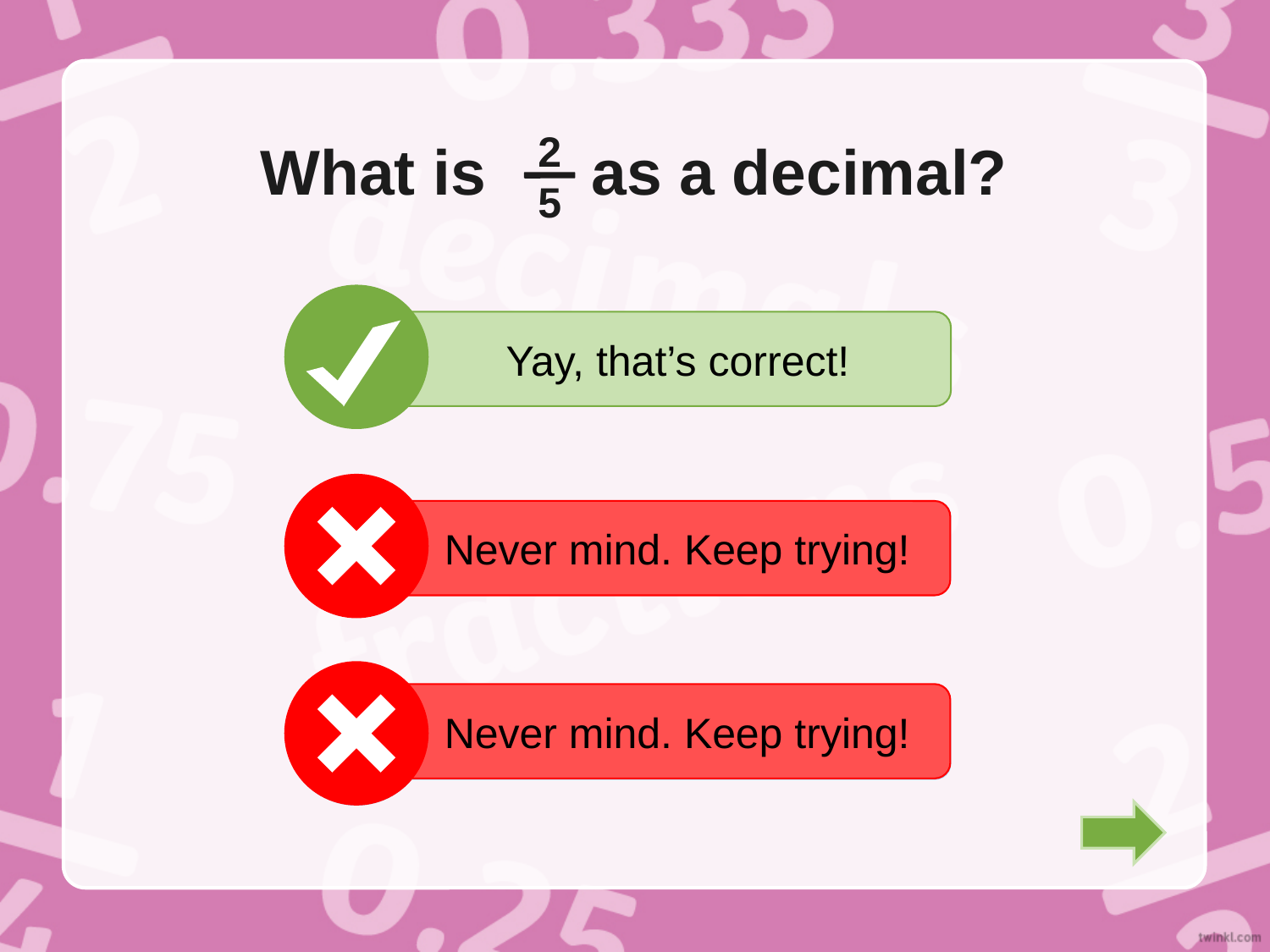

# What is      as a decimal?
2
5

Yay, that’s correct!

A
0.4

Never mind. Keep trying!
B
0.3

Never mind. Keep trying!
C
0.2